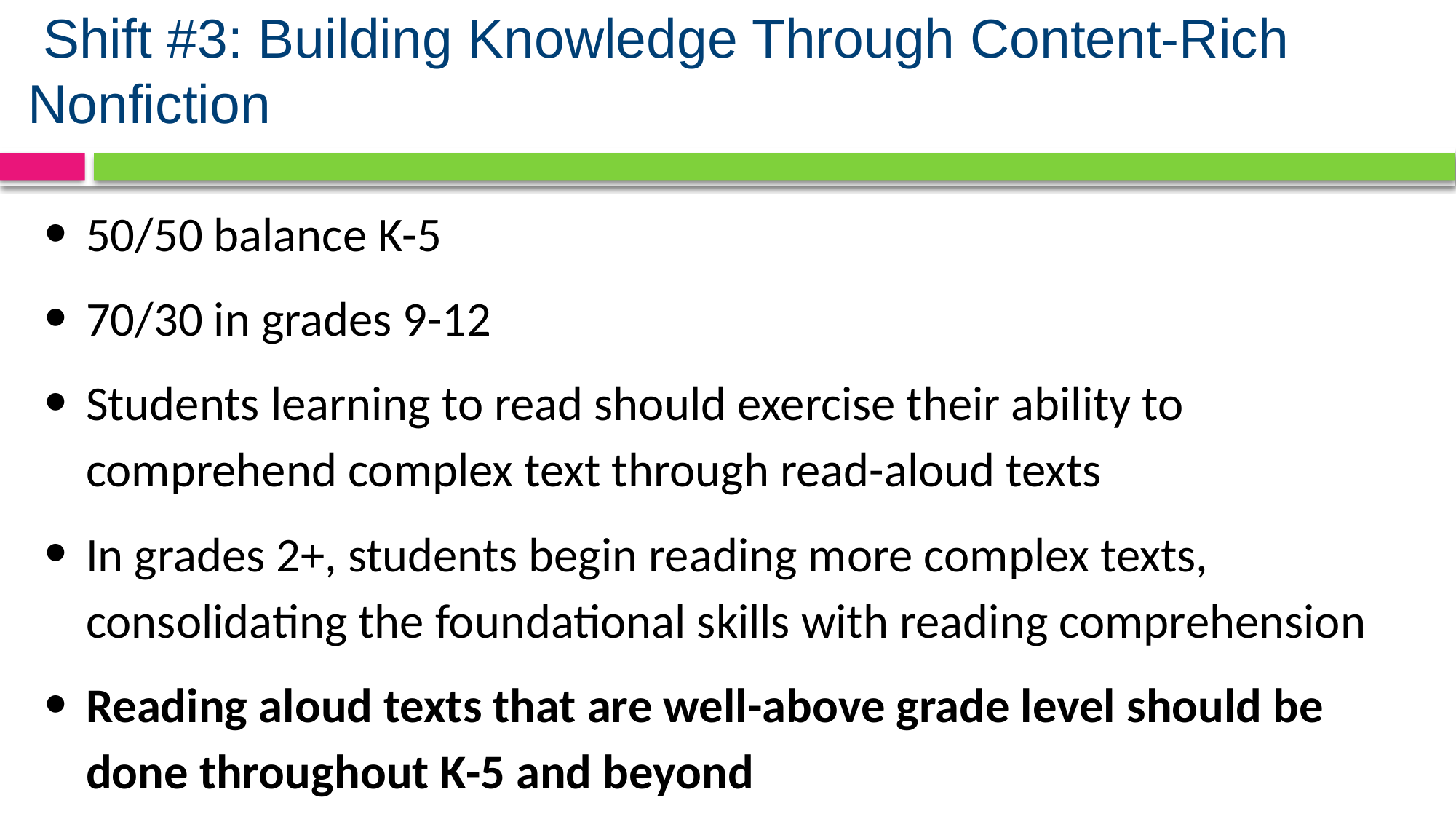

# Shift #3: Building Knowledge Through Content-Rich Nonfiction
50/50 balance K-5
70/30 in grades 9-12
Students learning to read should exercise their ability to comprehend complex text through read-aloud texts
In grades 2+, students begin reading more complex texts, consolidating the foundational skills with reading comprehension
Reading aloud texts that are well-above grade level should be done throughout K-5 and beyond
30